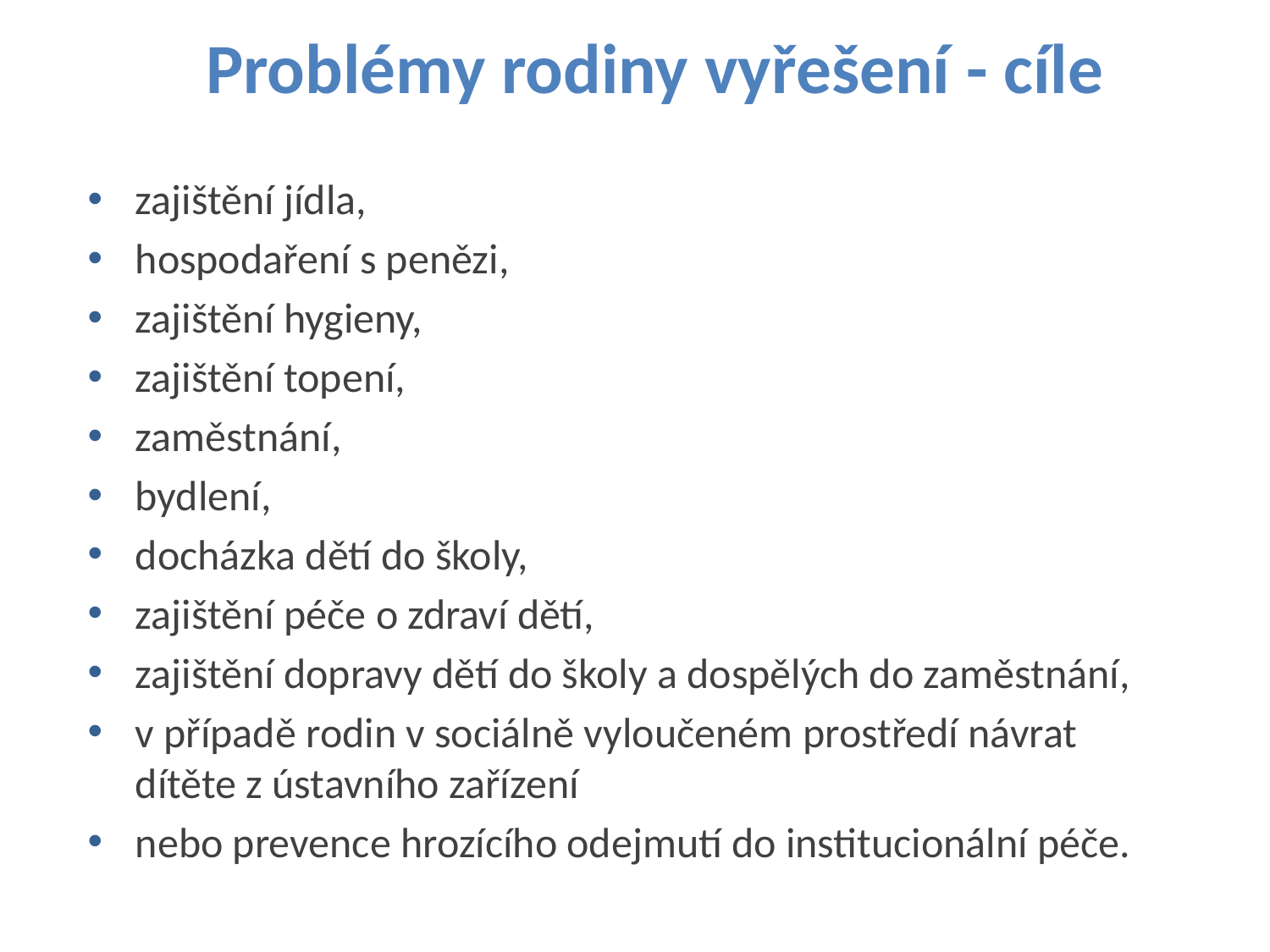

# Problémy rodiny vyřešení - cíle
zajištění jídla,
hospodaření s penězi,
zajištění hygieny,
zajištění topení,
zaměstnání,
bydlení,
docházka dětí do školy,
zajištění péče o zdraví dětí,
zajištění dopravy dětí do školy a dospělých do zaměstnání,
v případě rodin v sociálně vyloučeném prostředí návrat dítěte z ústavního zařízení
nebo prevence hrozícího odejmutí do institucionální péče.